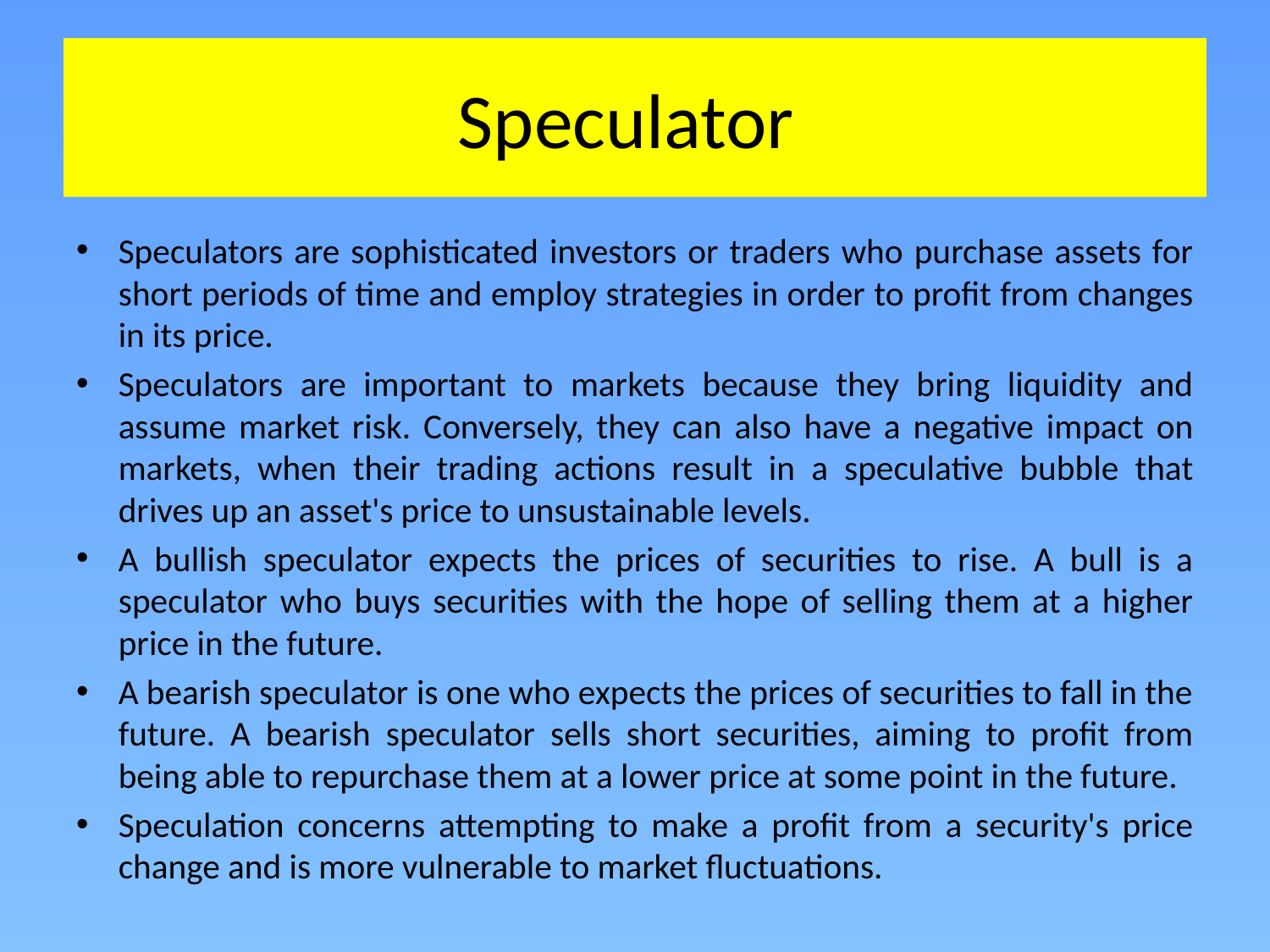

# Speculator
Speculators are sophisticated investors or traders who purchase assets for short periods of time and employ strategies in order to profit from changes in its price.
Speculators are important to markets because they bring liquidity and assume market risk. Conversely, they can also have a negative impact on markets, when their trading actions result in a speculative bubble that drives up an asset's price to unsustainable levels.
A bullish speculator expects the prices of securities to rise. A bull is a speculator who buys securities with the hope of selling them at a higher price in the future.
A bearish speculator is one who expects the prices of securities to fall in the future. A bearish speculator sells short securities, aiming to profit from being able to repurchase them at a lower price at some point in the future.
Speculation concerns attempting to make a profit from a security's price change and is more vulnerable to market fluctuations.